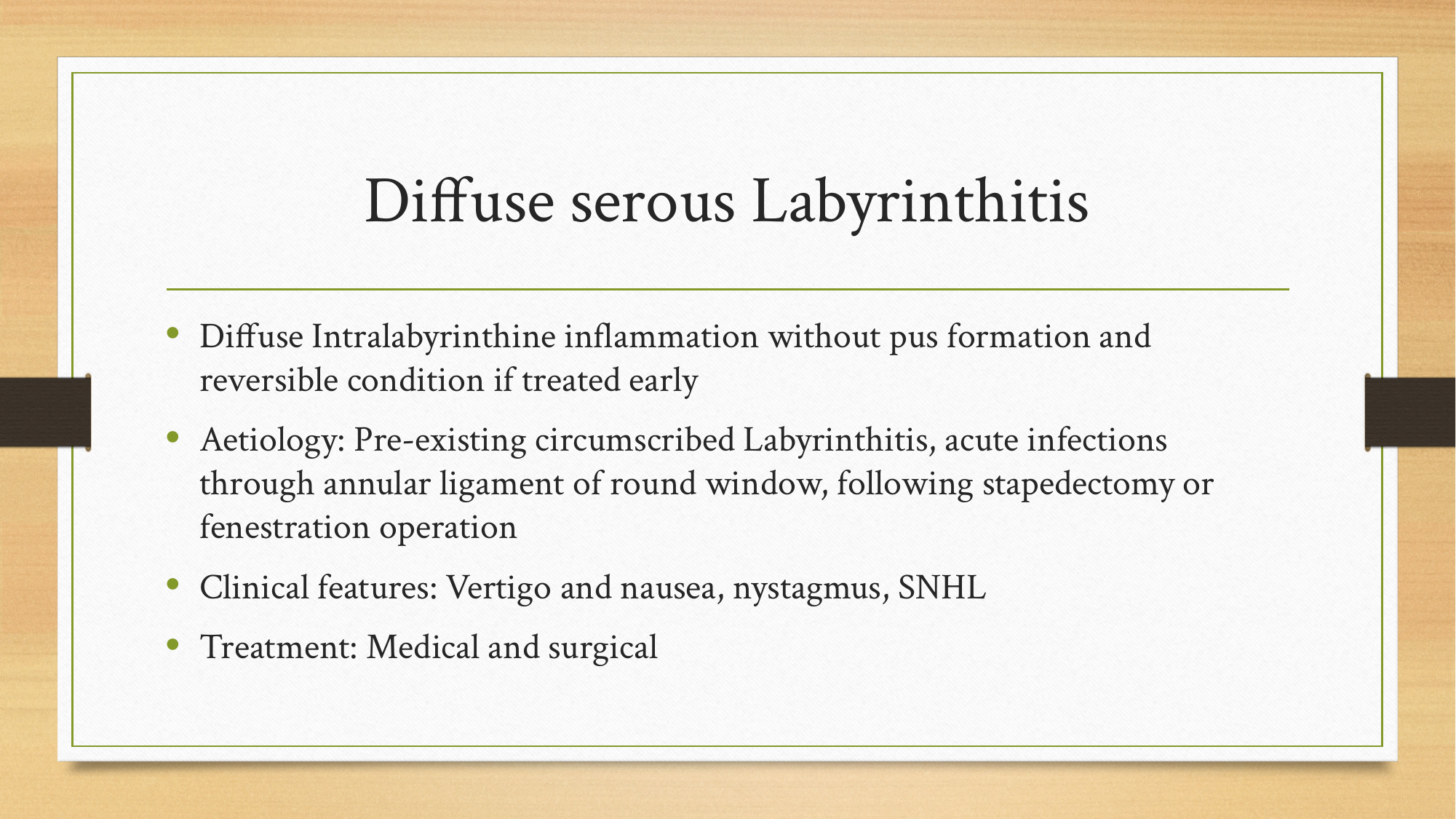

# Diffuse serous Labyrinthitis
Diffuse Intralabyrinthine inflammation without pus formation and reversible condition if treated early
Aetiology: Pre-existing circumscribed Labyrinthitis, acute infections through annular ligament of round window, following stapedectomy or fenestration operation
Clinical features: Vertigo and nausea, nystagmus, SNHL
Treatment: Medical and surgical